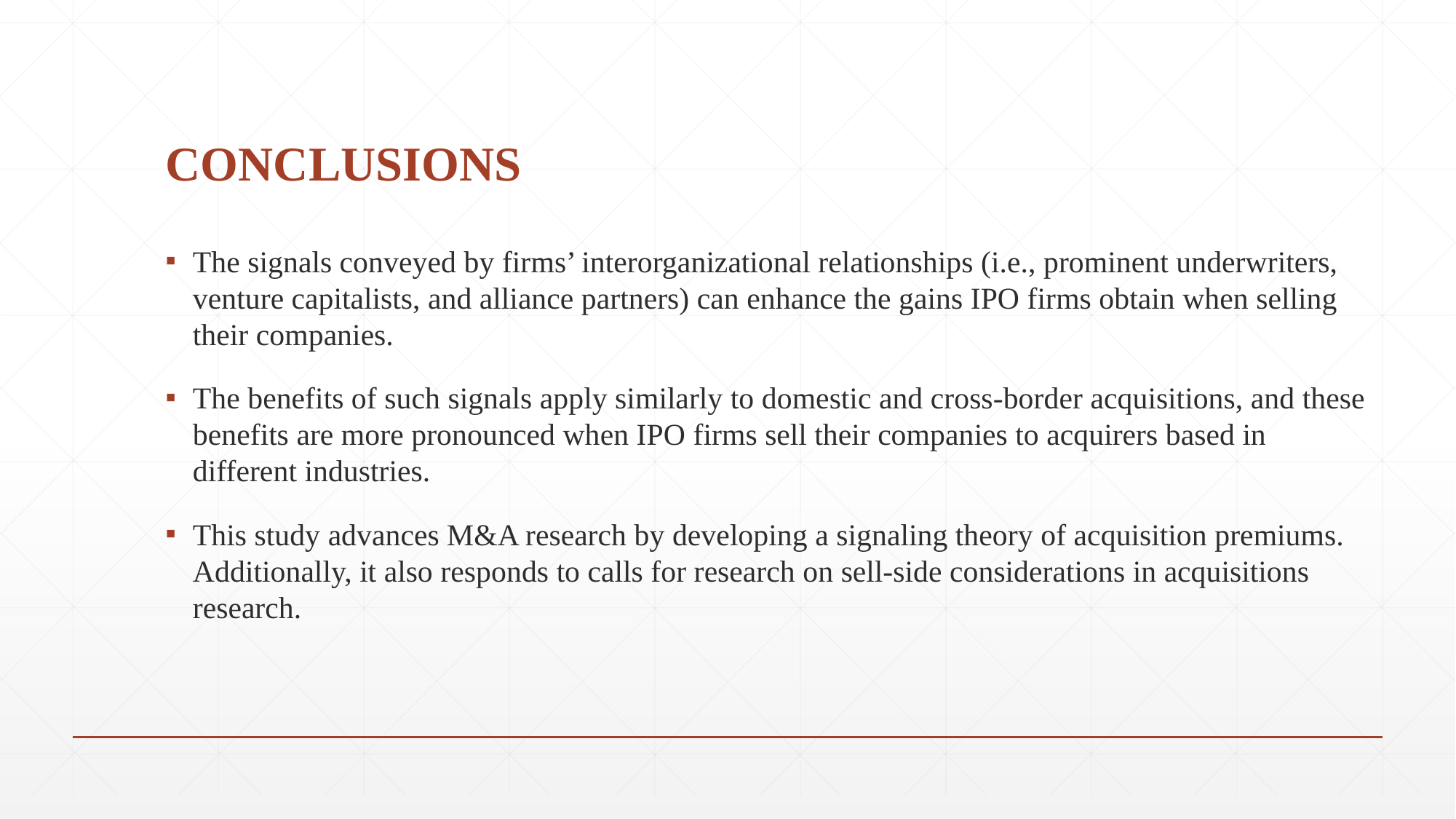

# CONCLUSIONS
The signals conveyed by firms’ interorganizational relationships (i.e., prominent underwriters, venture capitalists, and alliance partners) can enhance the gains IPO firms obtain when selling their companies.
The benefits of such signals apply similarly to domestic and cross-border acquisitions, and these benefits are more pronounced when IPO firms sell their companies to acquirers based in different industries.
This study advances M&A research by developing a signaling theory of acquisition premiums. Additionally, it also responds to calls for research on sell-side considerations in acquisitions research.